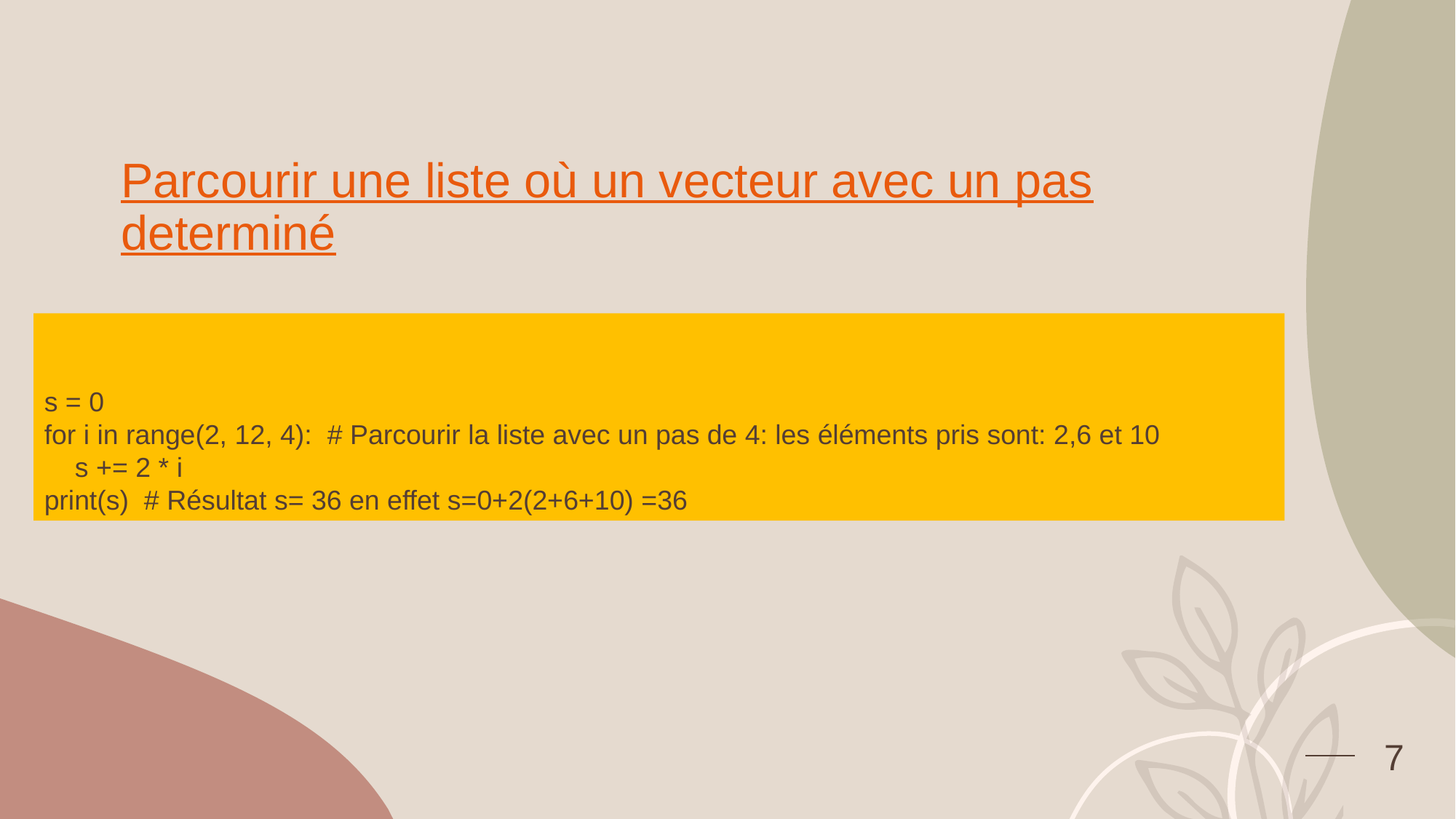

# Parcourir une liste où un vecteur avec un pas determiné

s = 0
for i in range(2, 12, 4):  # Parcourir la liste avec un pas de 4: les éléments pris sont: 2,6 et 10
    s += 2 * i
print(s)  # Résultat s= 36 en effet s=0+2(2+6+10) =36
7